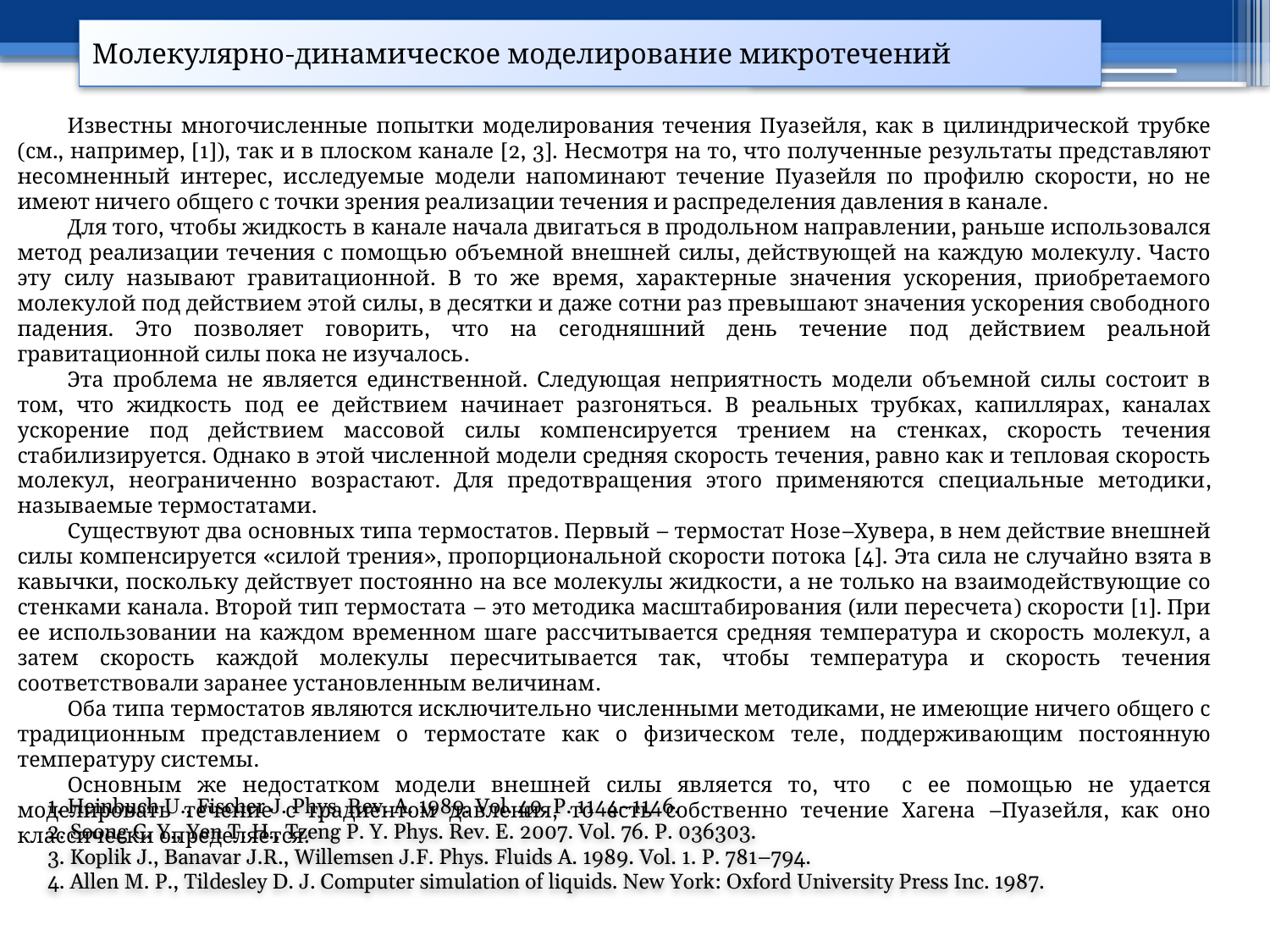

Молекулярно-динамическое моделирование микротечений
Известны многочисленные попытки моделирования течения Пуазейля, как в цилиндрической трубке (см., например, [1]), так и в плоском канале [2, 3]. Несмотря на то, что полученные результаты представляют несомненный интерес, исследуемые модели напоминают течение Пуазейля по профилю скорости, но не имеют ничего общего с точки зрения реализации течения и распределения давления в канале.
Для того, чтобы жидкость в канале начала двигаться в продольном направлении, раньше использовался метод реализации течения с помощью объемной внешней силы, действующей на каждую молекулу. Часто эту силу называют гравитационной. В то же время, характерные значения ускорения, приобретаемого молекулой под действием этой силы, в десятки и даже сотни раз превышают значения ускорения свободного падения. Это позволяет говорить, что на сегодняшний день течение под действием реальной гравитационной силы пока не изучалось.
Эта проблема не является единственной. Следующая неприятность модели объемной силы состоит в том, что жидкость под ее действием начинает разгоняться. В реальных трубках, капиллярах, каналах ускорение под действием массовой силы компенсируется трением на стенках, скорость течения стабилизируется. Однако в этой численной модели средняя скорость течения, равно как и тепловая скорость молекул, неограниченно возрастают. Для предотвращения этого применяются специальные методики, называемые термостатами.
Существуют два основных типа термостатов. Первый – термостат Нозе–Хувера, в нем действие внешней силы компенсируется «силой трения», пропорциональной скорости потока [4]. Эта сила не случайно взята в кавычки, поскольку действует постоянно на все молекулы жидкости, а не только на взаимодействующие со стенками канала. Второй тип термостата – это методика масштабирования (или пересчета) скорости [1]. При ее использовании на каждом временном шаге рассчитывается средняя температура и скорость молекул, а затем скорость каждой молекулы пересчитывается так, чтобы температура и скорость течения соответствовали заранее установленным величинам.
Оба типа термостатов являются исключительно численными методиками, не имеющие ничего общего с традиционным представлением о термостате как о физическом теле, поддерживающим постоянную температуру системы.
Основным же недостатком модели внешней силы является то, что  с ее помощью не удается моделировать течение с градиентом давления, то есть собственно течение Хагена –Пуазейля, как оно классически определяется.
1. Heinbuch U., Fischer J. Phys. Rev. A. 1989. Vol. 40. P. 1144–1146.
2. Soong C. Y., Yen T. H., Tzeng P. Y. Phys. Rev. E. 2007. Vol. 76. P. 036303.
3. Koplik J., Banavar J.R., Willemsen J.F. Phys. Fluids A. 1989. Vol. 1. P. 781–794.
4. Allen M. P., Tildesley D. J. Computer simulation of liquids. New York: Oxford University Press Inc. 1987.